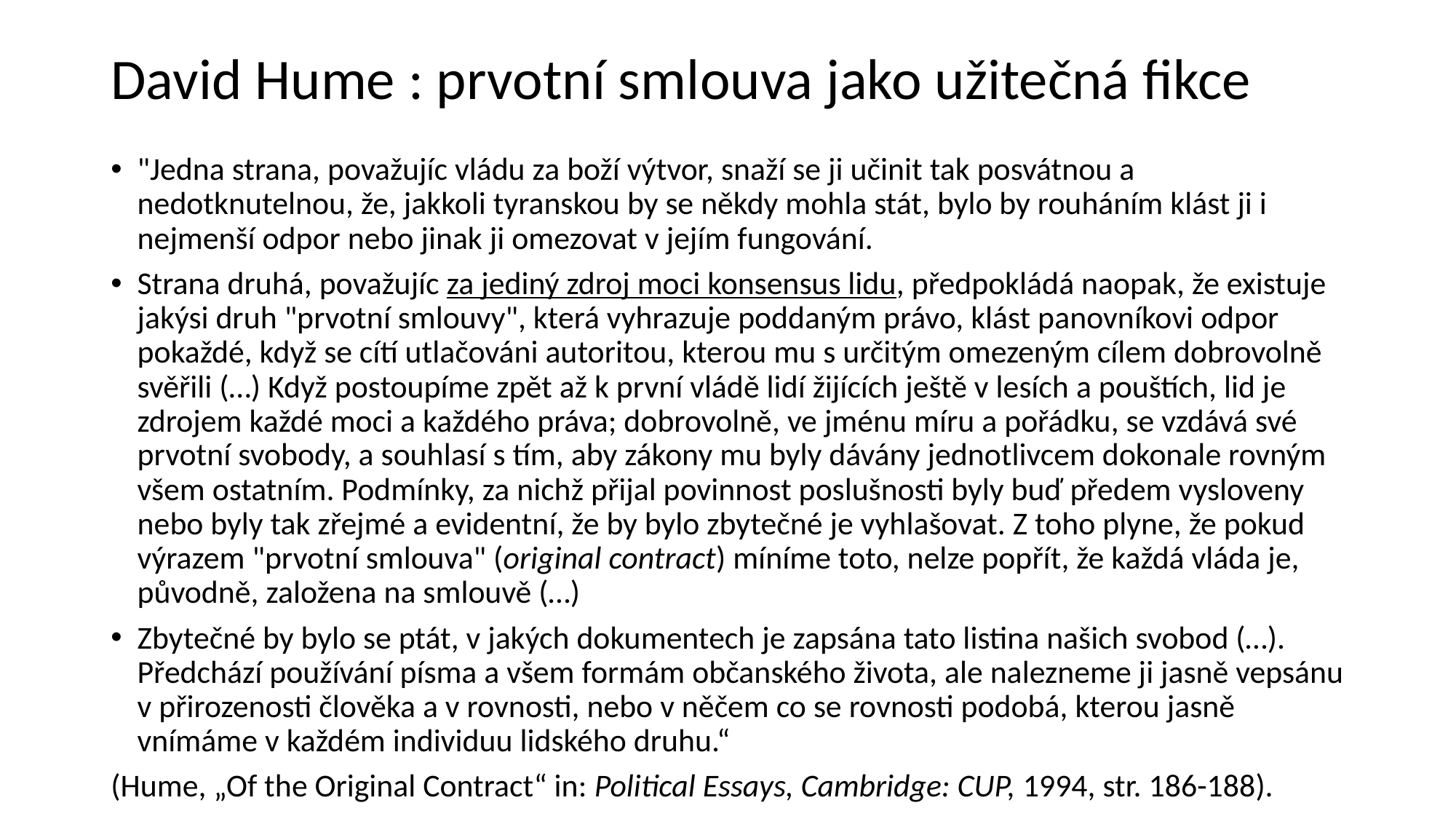

# David Hume : prvotní smlouva jako užitečná fikce
"Jedna strana, považujíc vládu za boží výtvor, snaží se ji učinit tak posvátnou a nedotknutelnou, že, jakkoli tyranskou by se někdy mohla stát, bylo by rouháním klást ji i nejmenší odpor nebo jinak ji omezovat v jejím fungování.
Strana druhá, považujíc za jediný zdroj moci konsensus lidu, předpokládá naopak, že existuje jakýsi druh "prvotní smlouvy", která vyhrazuje poddaným právo, klást panovníkovi odpor pokaždé, když se cítí utlačováni autoritou, kterou mu s určitým omezeným cílem dobrovolně svěřili (…) Když postoupíme zpět až k první vládě lidí žijících ještě v lesích a pouštích, lid je zdrojem každé moci a každého práva; dobrovolně, ve jménu míru a pořádku, se vzdává své prvotní svobody, a souhlasí s tím, aby zákony mu byly dávány jednotlivcem dokonale rovným všem ostatním. Podmínky, za nichž přijal povinnost poslušnosti byly buď předem vysloveny nebo byly tak zřejmé a evidentní, že by bylo zbytečné je vyhlašovat. Z toho plyne, že pokud výrazem "prvotní smlouva" (original contract) míníme toto, nelze popřít, že každá vláda je, původně, založena na smlouvě (…)
Zbytečné by bylo se ptát, v jakých dokumentech je zapsána tato listina našich svobod (…). Předchází používání písma a všem formám občanského života, ale nalezneme ji jasně vepsánu v přirozenosti člověka a v rovnosti, nebo v něčem co se rovnosti podobá, kterou jasně vnímáme v každém individuu lidského druhu.“
(Hume, „Of the Original Contract“ in: Political Essays, Cambridge: CUP, 1994, str. 186-188).